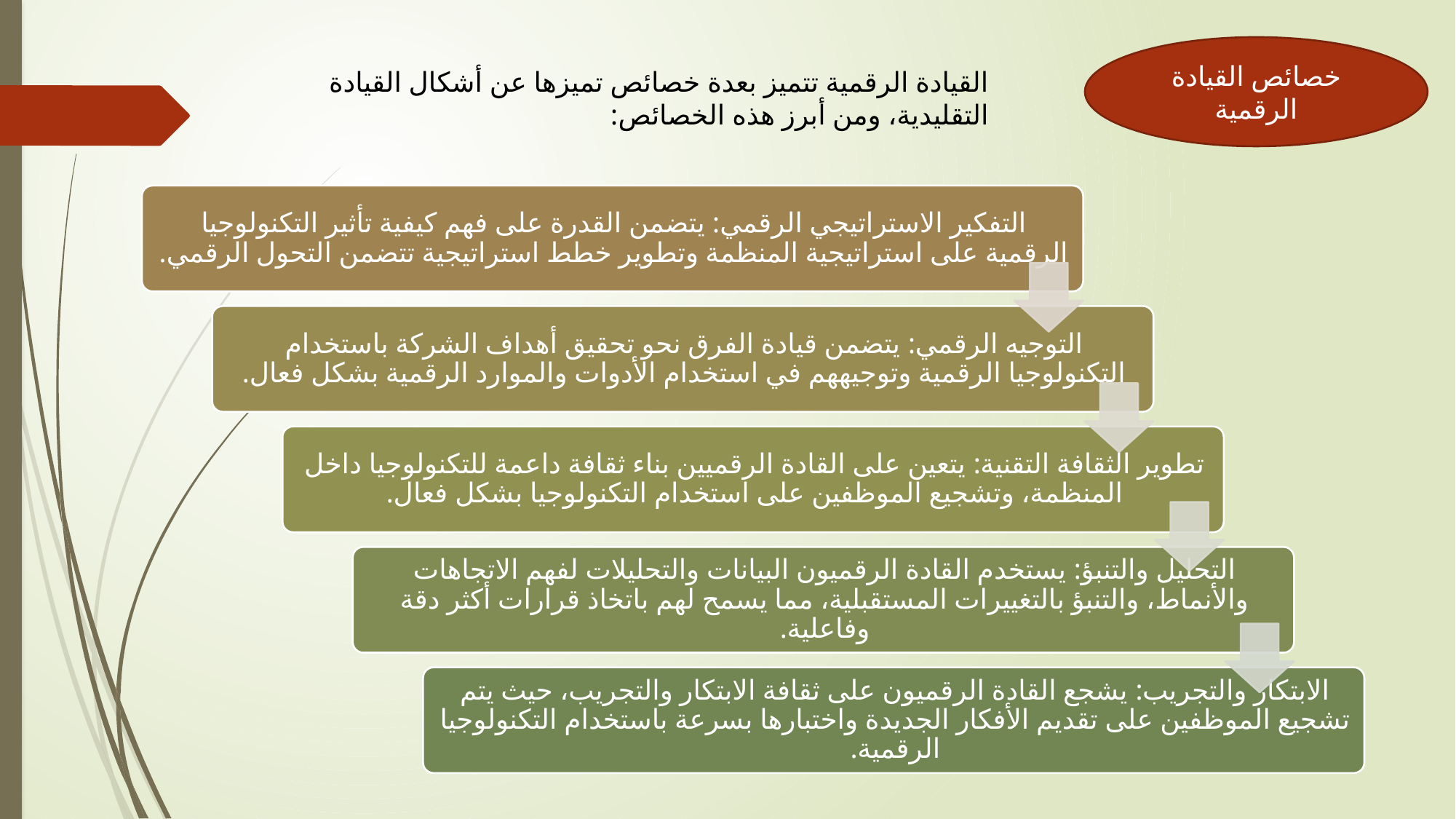

خصائص القيادة الرقمية
القيادة الرقمية تتميز بعدة خصائص تميزها عن أشكال القيادة التقليدية، ومن أبرز هذه الخصائص:

التفكير الاستراتيجي الرقمي: يتضمن القدرة على فهم كيفية تأثير التكنولوجيا الرقمية على استراتيجية المنظمة وتطوير خطط استراتيجية تتضمن التحول الرقمي.
التوجيه الرقمي: يتضمن قيادة الفرق نحو تحقيق أهداف الشركة باستخدام التكنولوجيا الرقمية وتوجيههم في استخدام الأدوات والموارد الرقمية بشكل فعال.
تطوير الثقافة التقنية: يتعين على القادة الرقميين بناء ثقافة داعمة للتكنولوجيا داخل المنظمة، وتشجيع الموظفين على استخدام التكنولوجيا بشكل فعال.
التحليل والتنبؤ: يستخدم القادة الرقميون البيانات والتحليلات لفهم الاتجاهات والأنماط، والتنبؤ بالتغييرات المستقبلية، مما يسمح لهم باتخاذ قرارات أكثر دقة وفاعلية.
الابتكار والتجريب: يشجع القادة الرقميون على ثقافة الابتكار والتجريب، حيث يتم تشجيع الموظفين على تقديم الأفكار الجديدة واختبارها بسرعة باستخدام التكنولوجيا الرقمية.